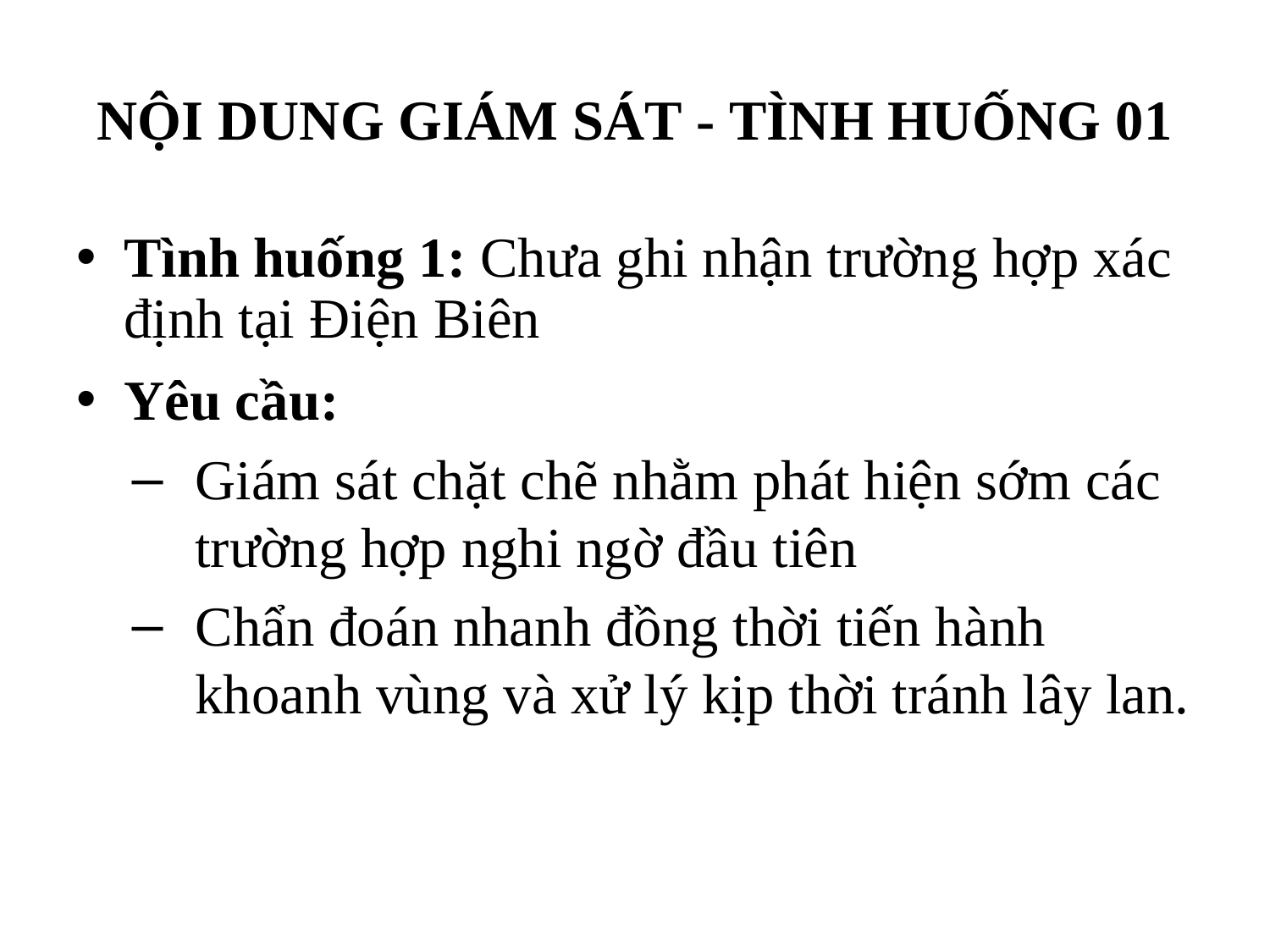

# NỘI DUNG GIÁM SÁT - TÌNH HUỐNG 01
Tình huống 1: Chưa ghi nhận trường hợp xác định tại Điện Biên
Yêu cầu:
Giám sát chặt chẽ nhằm phát hiện sớm các trường hợp nghi ngờ đầu tiên
Chẩn đoán nhanh đồng thời tiến hành khoanh vùng và xử lý kịp thời tránh lây lan.